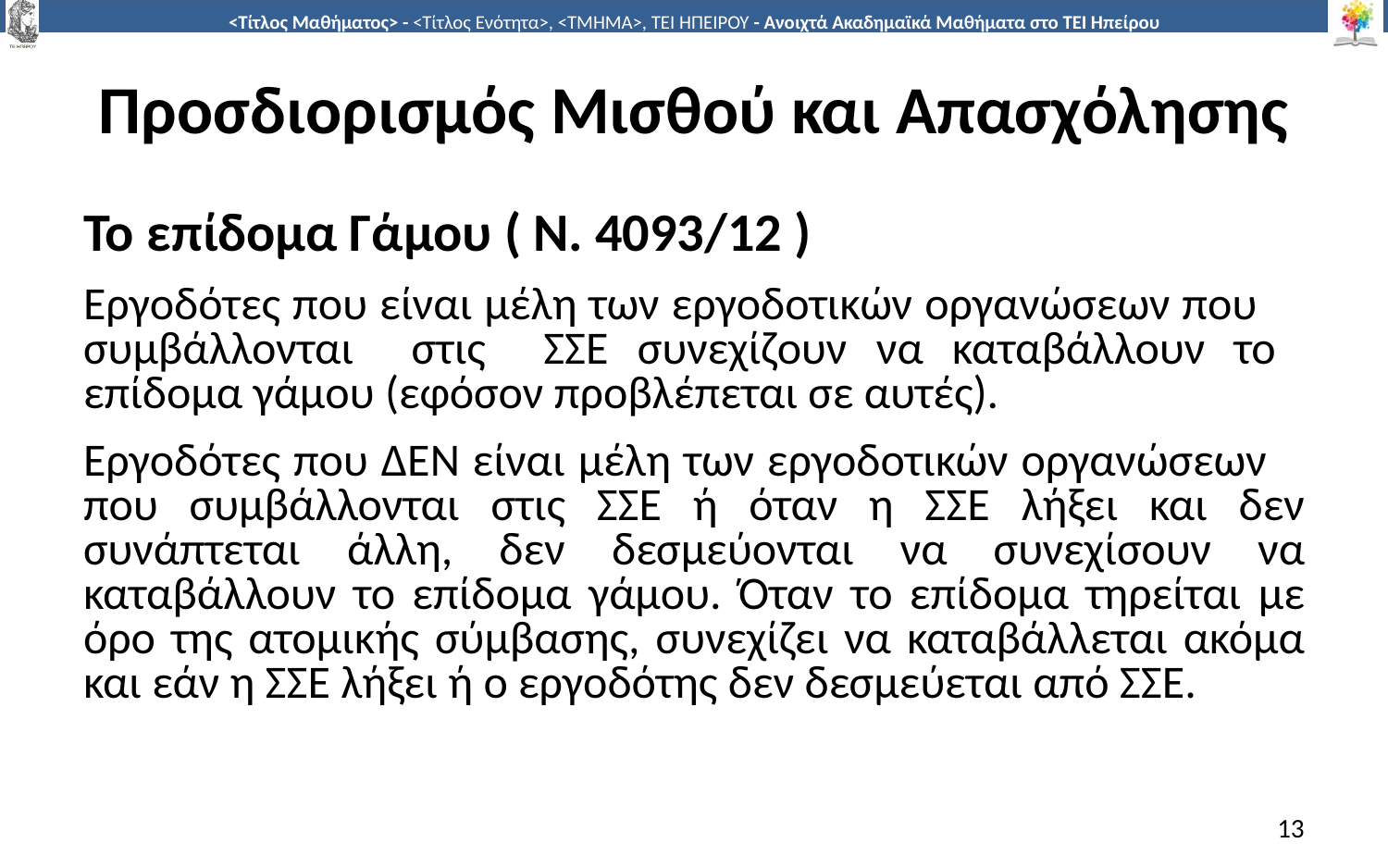

# Προσδιορισμός Μισθού και Απασχόλησης
Το επίδομα Γάμου ( Ν. 4093/12 )
Εργοδότες που είναι µέλη των εργοδοτικών οργανώσεων που     συµβάλλονται  στις  ΣΣΕ συνεχίζουν να καταβάλλουν το  επίδοµα γάµου (εφόσον προβλέπεται σε αυτές).
Εργοδότες που ΔΕΝ είναι µέλη των εργοδοτικών οργανώσεων    που συµβάλλονται στις ΣΣΕ ή όταν η ΣΣΕ λήξει και δεν συνάπτεται άλλη, δεν δεσµεύονται να συνεχίσουν να καταβάλλουν το επίδοµα γάµου. Όταν το επίδοµα τηρείται µε όρο της ατοµικής σύµβασης, συνεχίζει να καταβάλλεται ακόµα και εάν η ΣΣΕ λήξει ή ο εργοδότης δεν δεσµεύεται από ΣΣΕ.
13